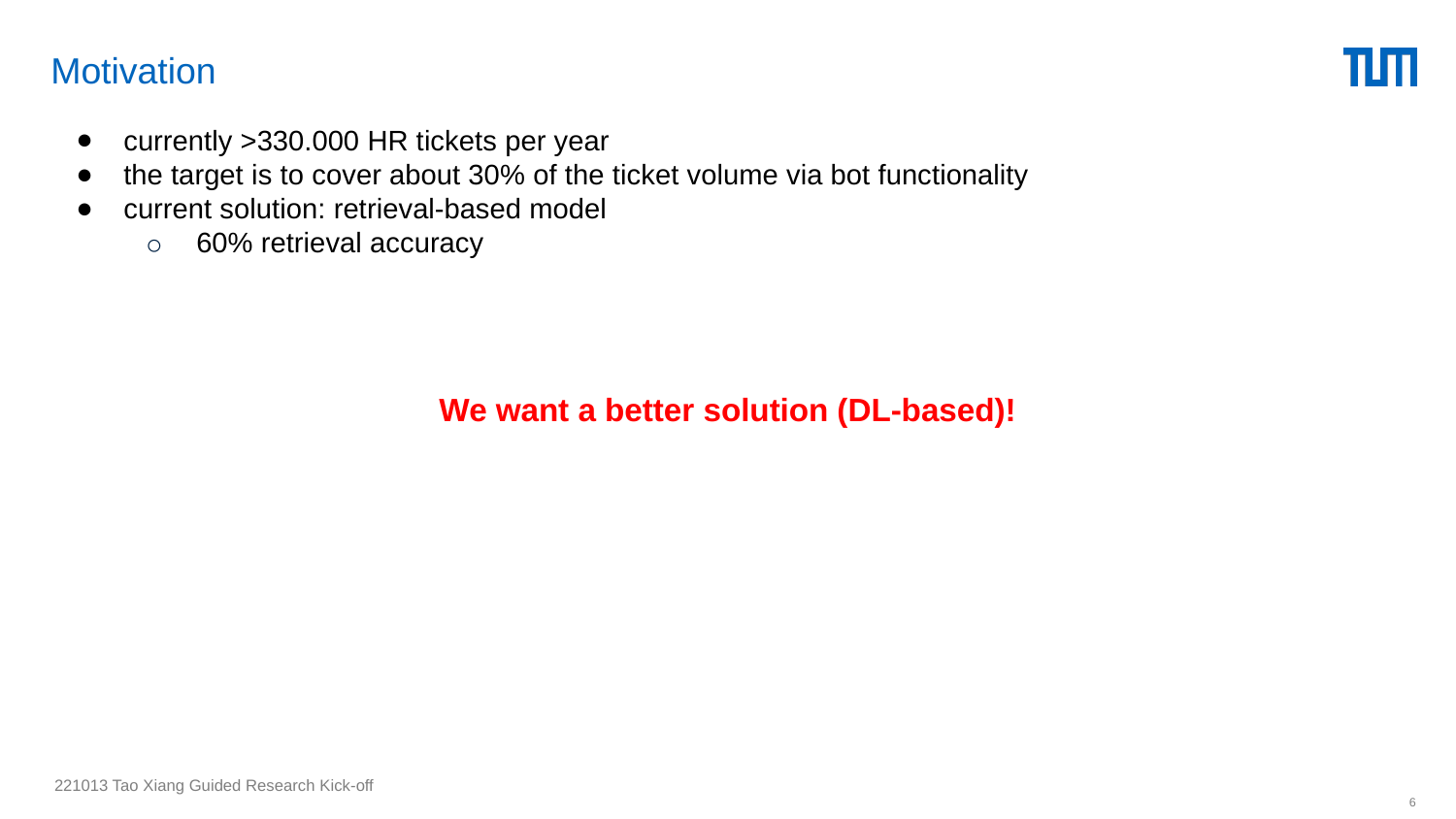

# Motivation
currently >330.000 HR tickets per year
the target is to cover about 30% of the ticket volume via bot functionality
current solution: retrieval-based model
60% retrieval accuracy
We want a better solution (DL-based)!
221013 Tao Xiang Guided Research Kick-off
6